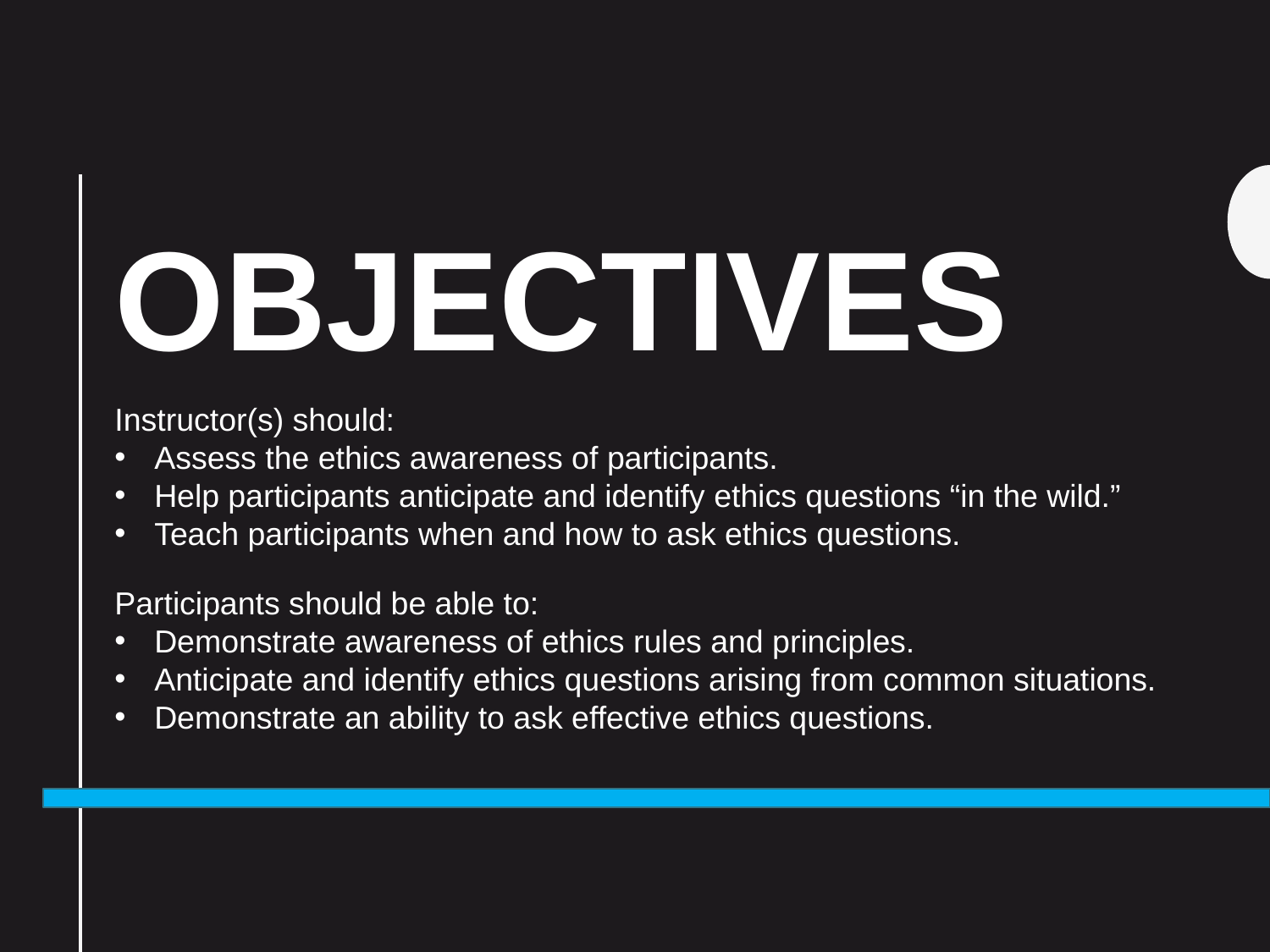

# Objectives
Instructor(s) should:
Assess the ethics awareness of participants.
Help participants anticipate and identify ethics questions “in the wild.”
Teach participants when and how to ask ethics questions.
Participants should be able to:
Demonstrate awareness of ethics rules and principles.
Anticipate and identify ethics questions arising from common situations.
Demonstrate an ability to ask effective ethics questions.